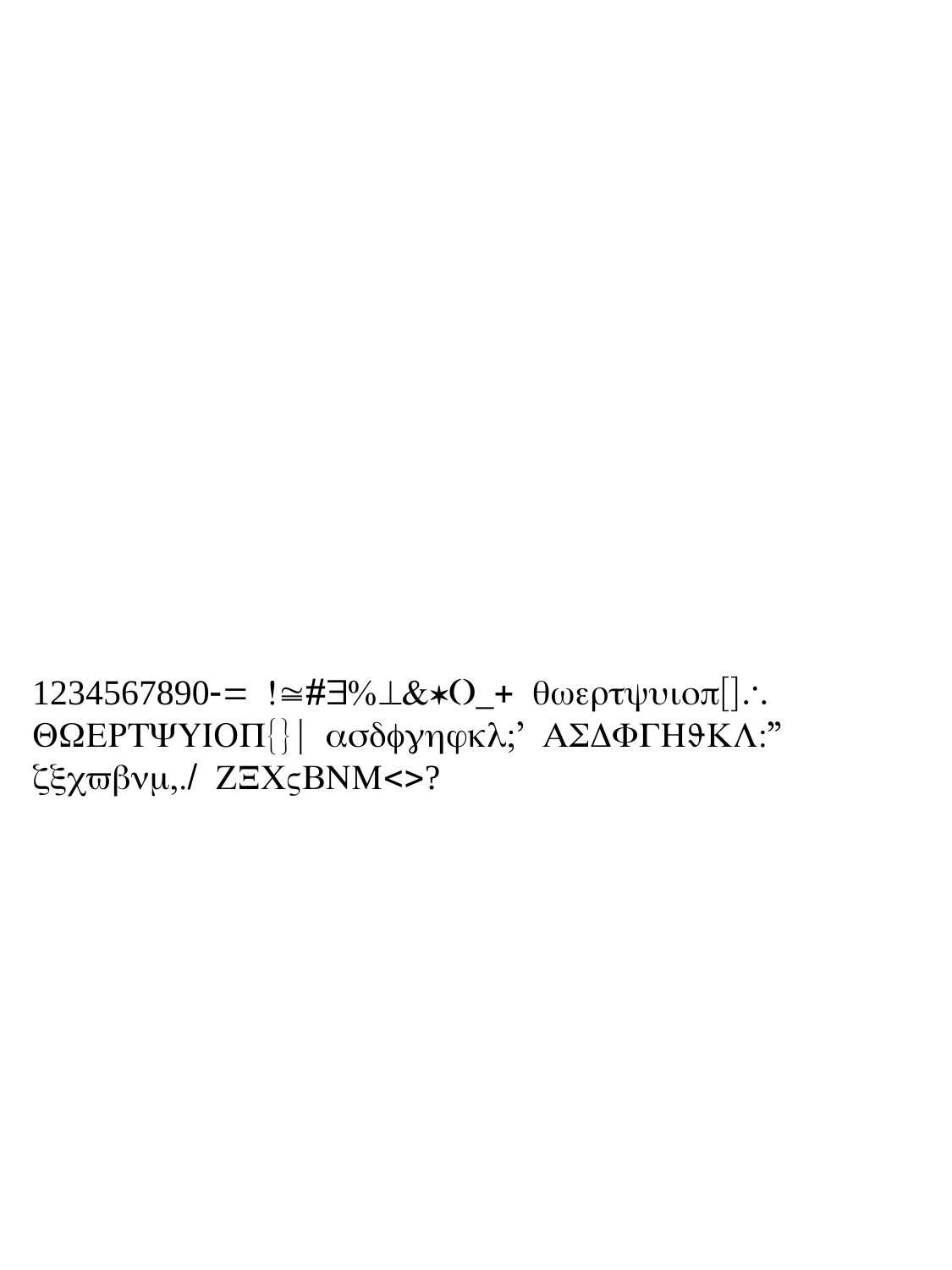

1234567890−= !≅#∃%⊥&∗()_+ θωερτψυιοπ[]∴ ΘΩΕΡΤΨΥΙΟΠ{}| ασδφγηϕκλ;’ ΑΣΔΦΓΗϑΚΛ:” ζξχϖβνμ,./ ΖΞΧςΒΝΜ<>?